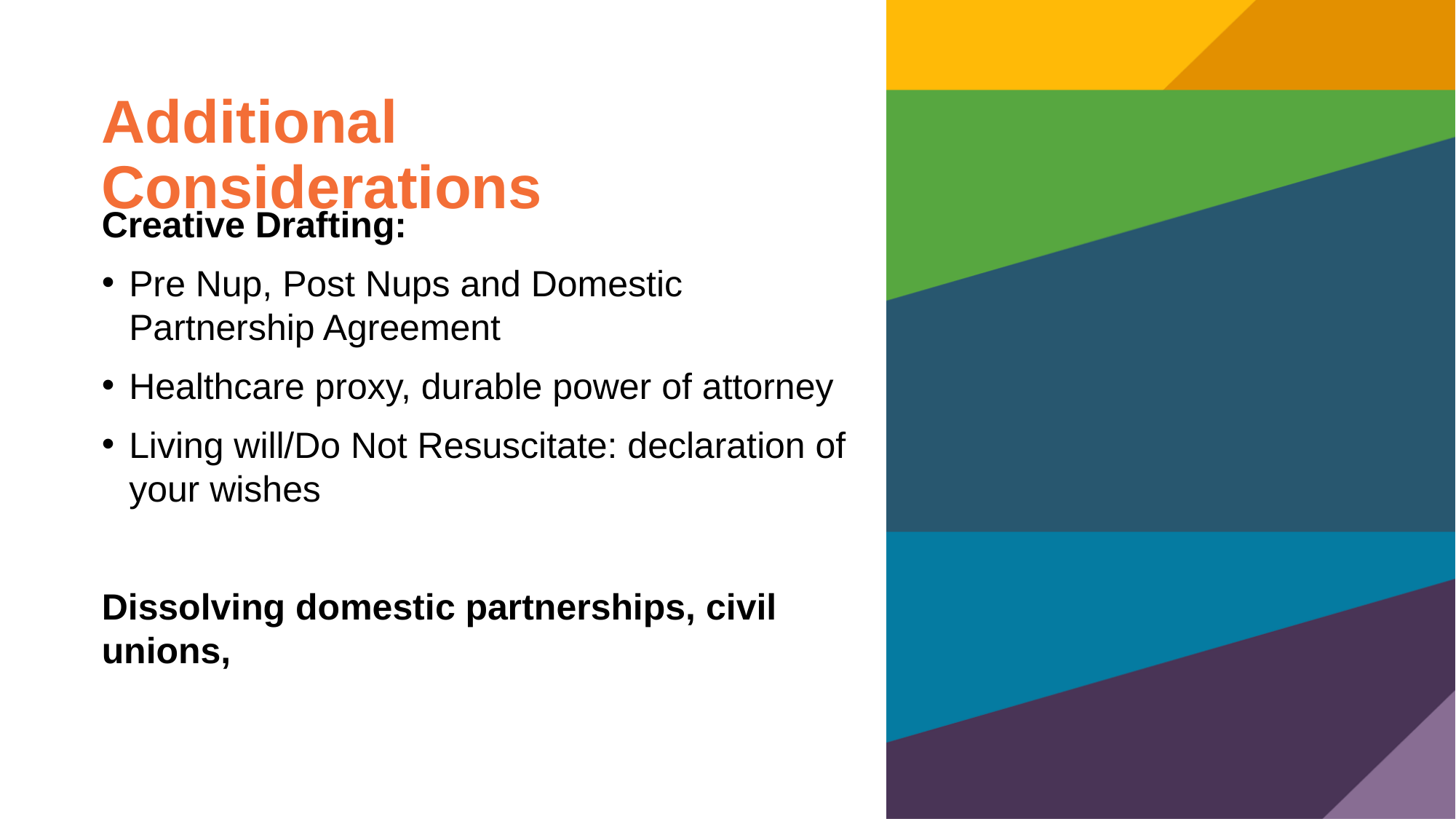

# Additional Considerations
Creative Drafting:
Pre Nup, Post Nups and Domestic Partnership Agreement
Healthcare proxy, durable power of attorney
Living will/Do Not Resuscitate: declaration of your wishes

Dissolving domestic partnerships, civil unions,